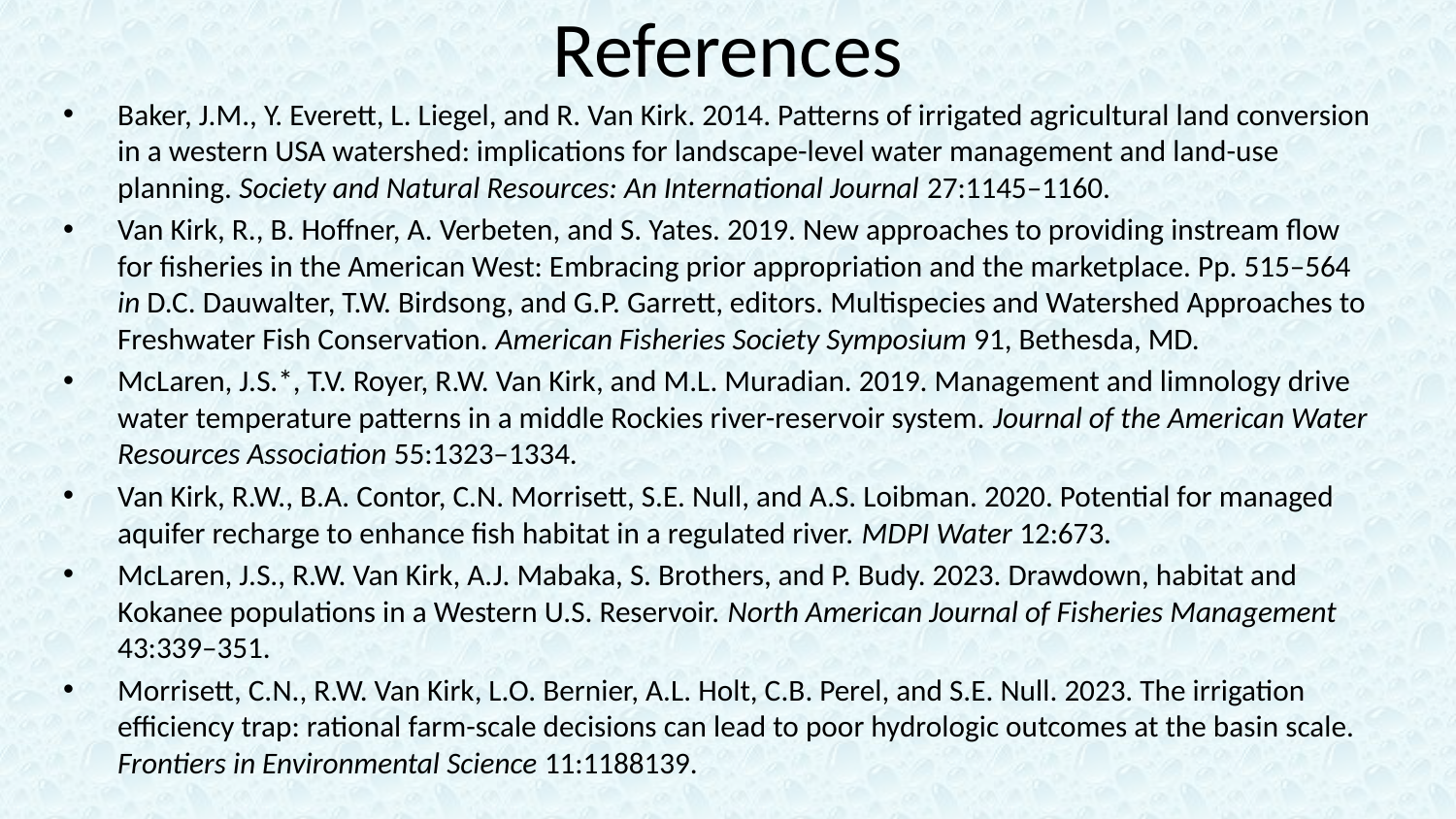

References
Baker, J.M., Y. Everett, L. Liegel, and R. Van Kirk. 2014. Patterns of irrigated agricultural land conversion in a western USA watershed: implications for landscape-level water management and land-use planning. Society and Natural Resources: An International Journal 27:1145–1160.
Van Kirk, R., B. Hoffner, A. Verbeten, and S. Yates. 2019. New approaches to providing instream flow for fisheries in the American West: Embracing prior appropriation and the marketplace. Pp. 515–564 in D.C. Dauwalter, T.W. Birdsong, and G.P. Garrett, editors. Multispecies and Watershed Approaches to Freshwater Fish Conservation. American Fisheries Society Symposium 91, Bethesda, MD.
McLaren, J.S.*, T.V. Royer, R.W. Van Kirk, and M.L. Muradian. 2019. Management and limnology drive water temperature patterns in a middle Rockies river-reservoir system. Journal of the American Water Resources Association 55:1323–1334.
Van Kirk, R.W., B.A. Contor, C.N. Morrisett, S.E. Null, and A.S. Loibman. 2020. Potential for managed aquifer recharge to enhance fish habitat in a regulated river. MDPI Water 12:673.
McLaren, J.S., R.W. Van Kirk, A.J. Mabaka, S. Brothers, and P. Budy. 2023. Drawdown, habitat and Kokanee populations in a Western U.S. Reservoir. North American Journal of Fisheries Management 43:339–351.
Morrisett, C.N., R.W. Van Kirk, L.O. Bernier, A.L. Holt, C.B. Perel, and S.E. Null. 2023. The irrigation efficiency trap: rational farm-scale decisions can lead to poor hydrologic outcomes at the basin scale. Frontiers in Environmental Science 11:1188139.